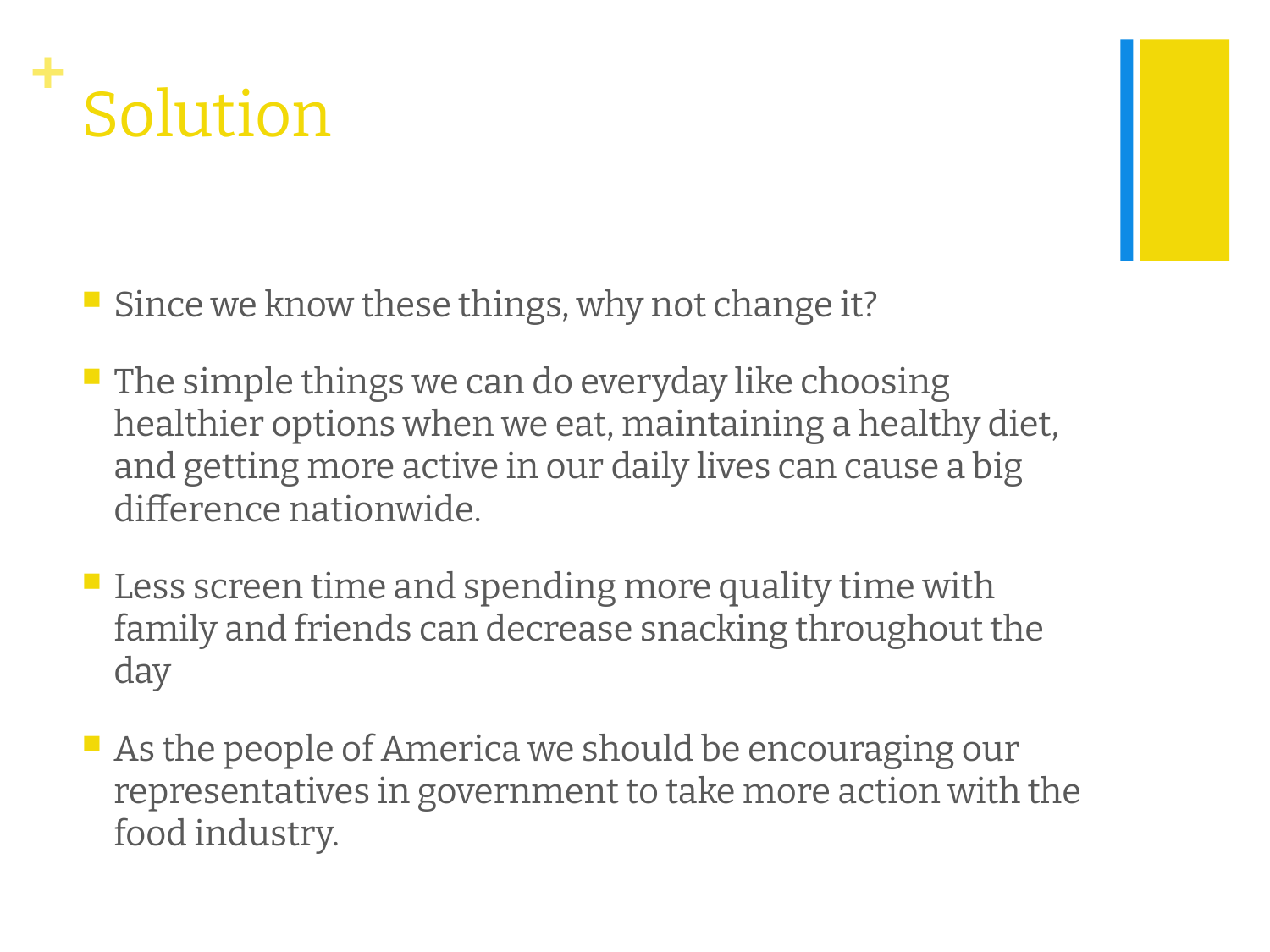

# Solution
Since we know these things, why not change it?
The simple things we can do everyday like choosing healthier options when we eat, maintaining a healthy diet, and getting more active in our daily lives can cause a big difference nationwide.
Less screen time and spending more quality time with family and friends can decrease snacking throughout the day
As the people of America we should be encouraging our representatives in government to take more action with the food industry.